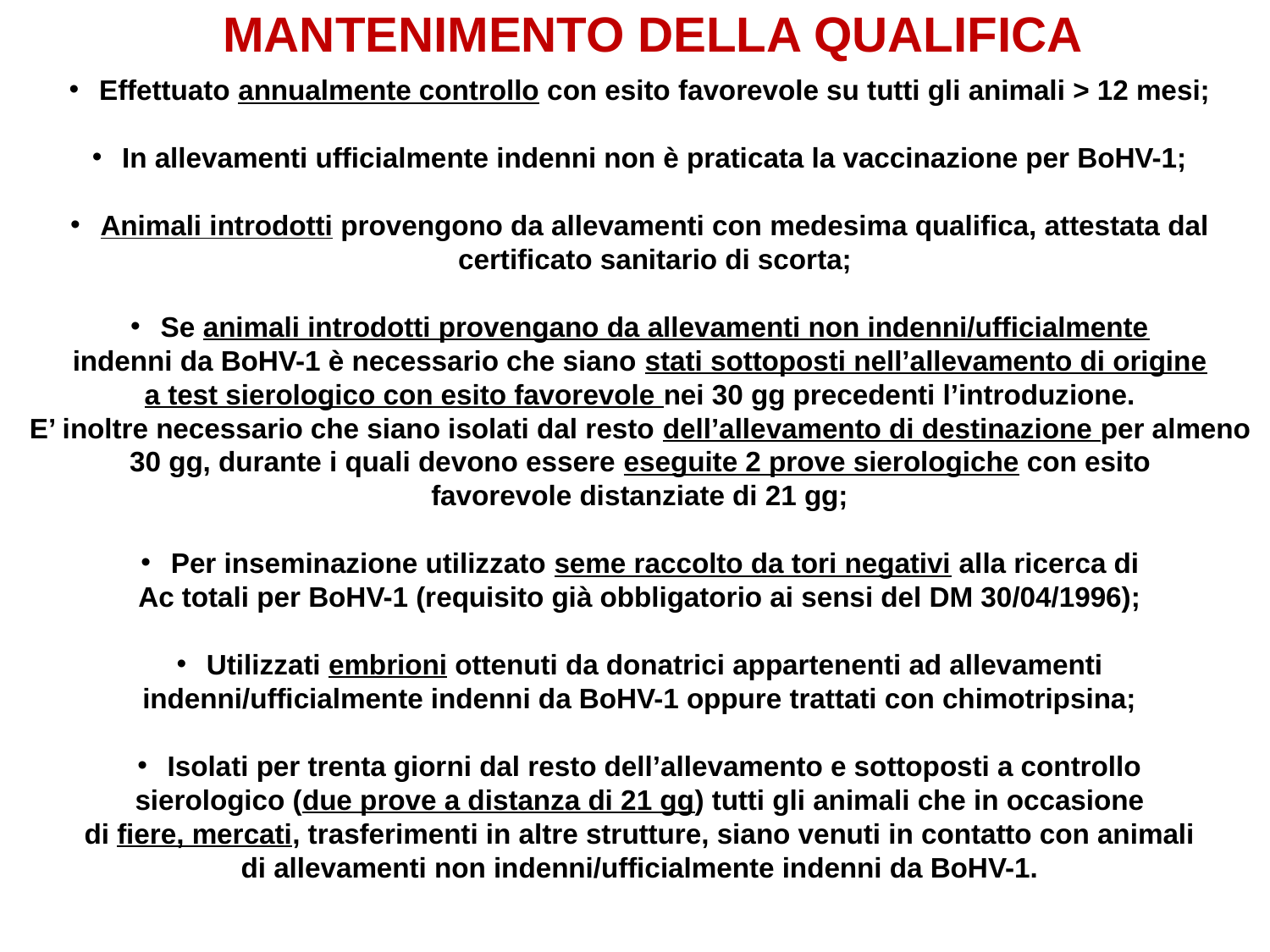

MANTENIMENTO DELLA QUALIFICA
Effettuato annualmente controllo con esito favorevole su tutti gli animali > 12 mesi;

In allevamenti ufficialmente indenni non è praticata la vaccinazione per BoHV-1;

Animali introdotti provengono da allevamenti con medesima qualifica, attestata dal certificato sanitario di scorta;

Se animali introdotti provengano da allevamenti non indenni/ufficialmente
indenni da BoHV-1 è necessario che siano stati sottoposti nell’allevamento di origine
a test sierologico con esito favorevole nei 30 gg precedenti l’introduzione.
E’ inoltre necessario che siano isolati dal resto dell’allevamento di destinazione per almeno
30 gg, durante i quali devono essere eseguite 2 prove sierologiche con esito
favorevole distanziate di 21 gg;

Per inseminazione utilizzato seme raccolto da tori negativi alla ricerca di
Ac totali per BoHV-1 (requisito già obbligatorio ai sensi del DM 30/04/1996);

Utilizzati embrioni ottenuti da donatrici appartenenti ad allevamenti
indenni/ufficialmente indenni da BoHV-1 oppure trattati con chimotripsina;

Isolati per trenta giorni dal resto dell’allevamento e sottoposti a controllo
sierologico (due prove a distanza di 21 gg) tutti gli animali che in occasione
di fiere, mercati, trasferimenti in altre strutture, siano venuti in contatto con animali
di allevamenti non indenni/ufficialmente indenni da BoHV-1.